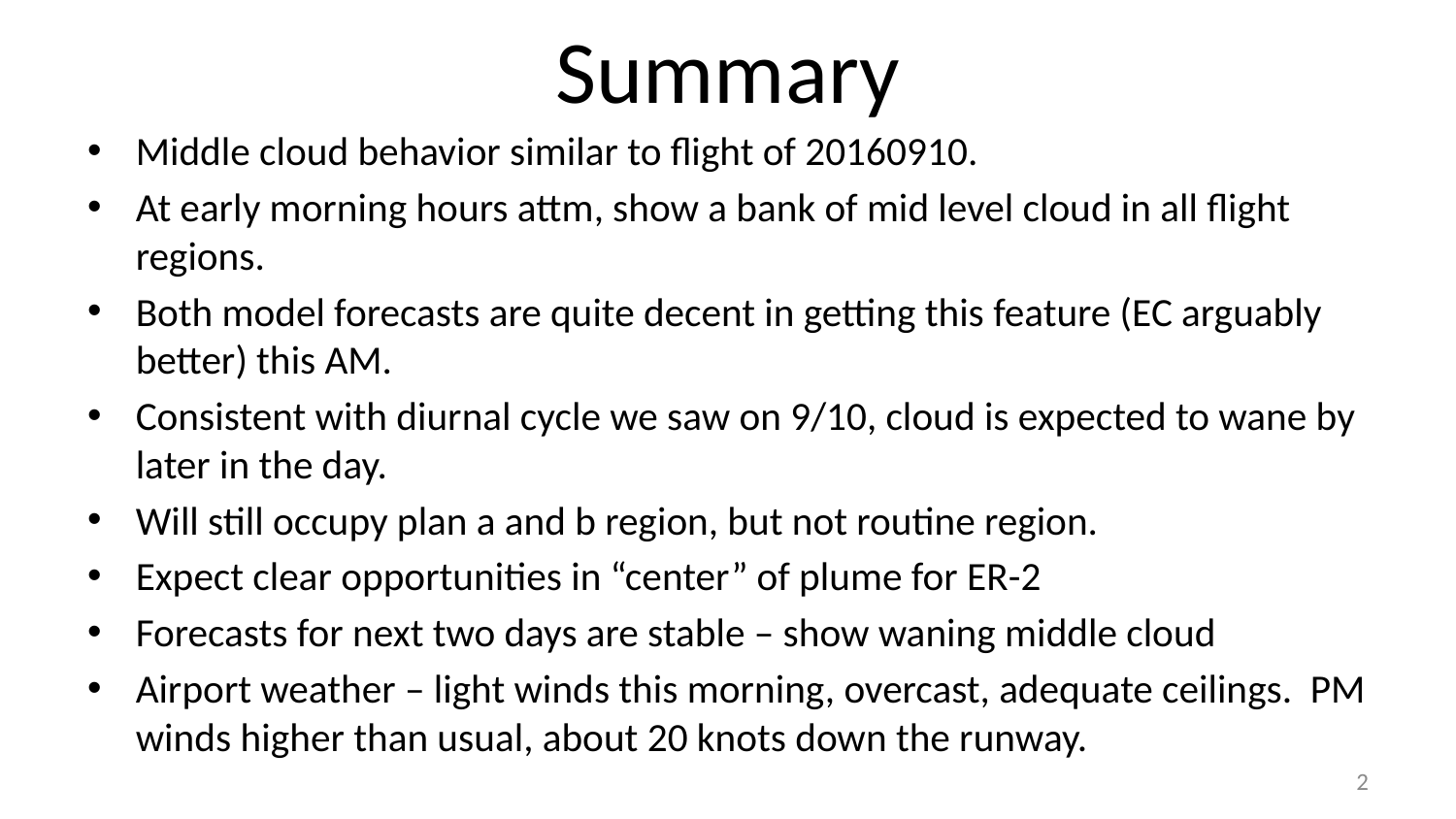

# Summary
Middle cloud behavior similar to flight of 20160910.
At early morning hours attm, show a bank of mid level cloud in all flight regions.
Both model forecasts are quite decent in getting this feature (EC arguably better) this AM.
Consistent with diurnal cycle we saw on 9/10, cloud is expected to wane by later in the day.
Will still occupy plan a and b region, but not routine region.
Expect clear opportunities in “center” of plume for ER-2
Forecasts for next two days are stable – show waning middle cloud
Airport weather – light winds this morning, overcast, adequate ceilings.  PM winds higher than usual, about 20 knots down the runway.

2